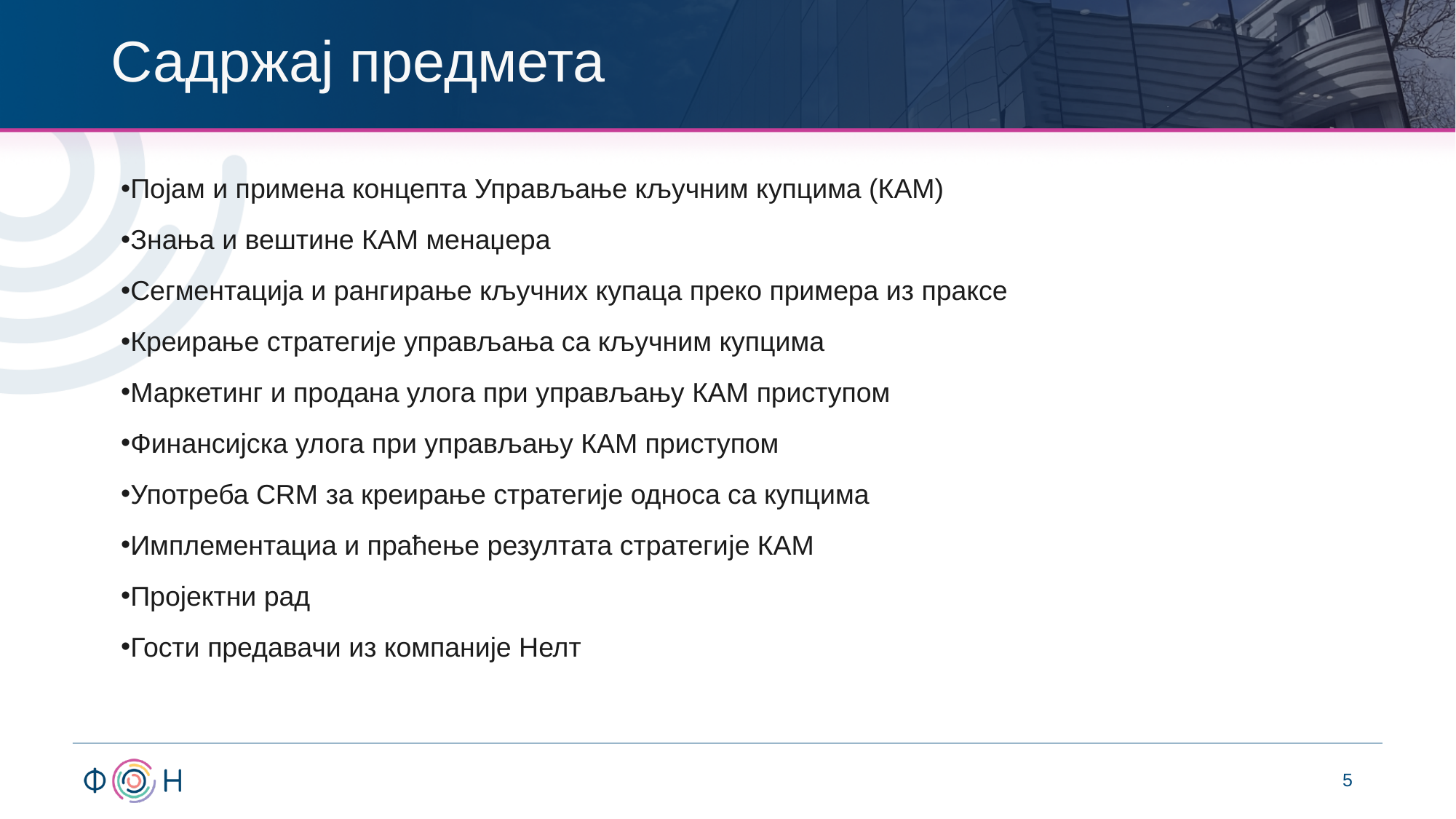

# Садржај предмета
Појам и примена концепта Управљање кључним купцима (КАМ)
Знања и вештине КАМ менаџера
Сегментација и рангирање кључних купаца преко примера из праксе
Креирање стратегије управљања са кључним купцима
Маркетинг и продана улога при управљању КАМ приступом
Финансијска улога при управљању КАМ приступом
Употреба CRM за креирање стратегије односа са купцима
Имплементациа и праћење резултата стратегиjе КАМ
Пројектни рад
Гости предавачи из компаније Нелт
5